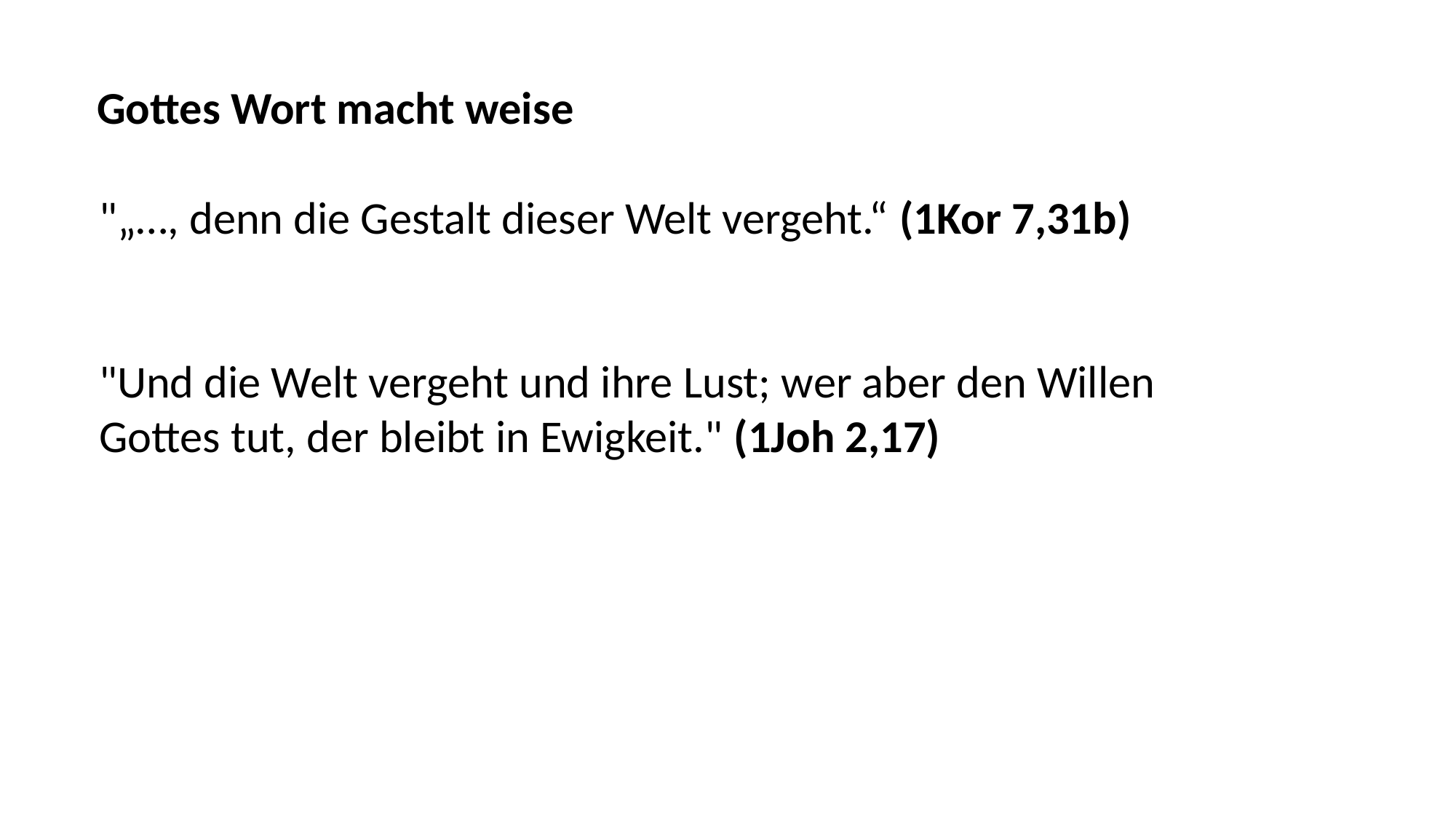

Gottes Wort macht weise
"„…, denn die Gestalt dieser Welt vergeht.“ (1Kor 7,31b)

"Und die Welt vergeht und ihre Lust; wer aber den Willen
Gottes tut, der bleibt in Ewigkeit." (1Joh 2,17)